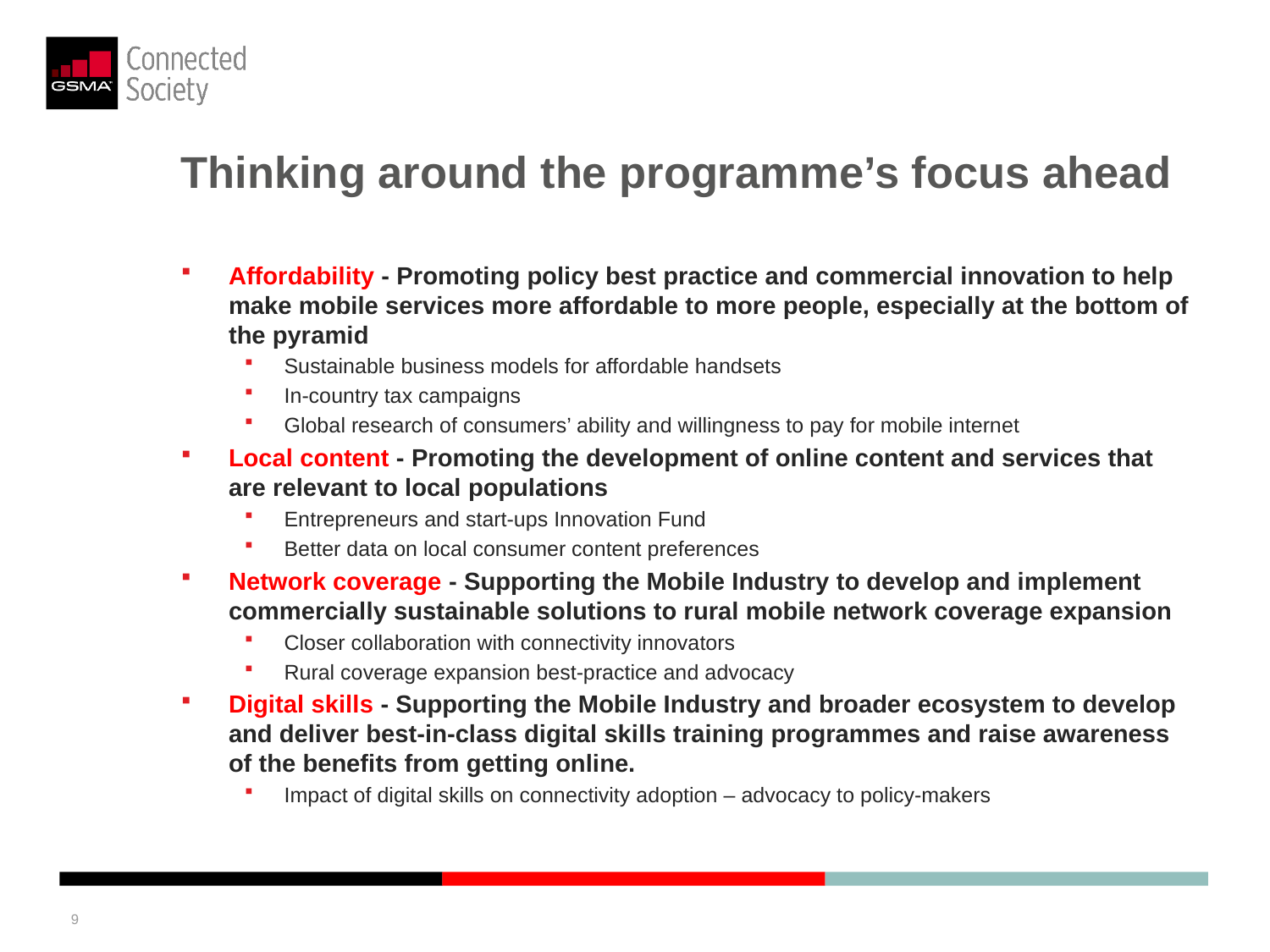

# Thinking around the programme’s focus ahead
Affordability - Promoting policy best practice and commercial innovation to help make mobile services more affordable to more people, especially at the bottom of the pyramid
Sustainable business models for affordable handsets
In-country tax campaigns
Global research of consumers’ ability and willingness to pay for mobile internet
Local content - Promoting the development of online content and services that are relevant to local populations
Entrepreneurs and start-ups Innovation Fund
Better data on local consumer content preferences
Network coverage - Supporting the Mobile Industry to develop and implement commercially sustainable solutions to rural mobile network coverage expansion
Closer collaboration with connectivity innovators
Rural coverage expansion best-practice and advocacy
Digital skills - Supporting the Mobile Industry and broader ecosystem to develop and deliver best-in-class digital skills training programmes and raise awareness of the benefits from getting online.
Impact of digital skills on connectivity adoption – advocacy to policy-makers

9